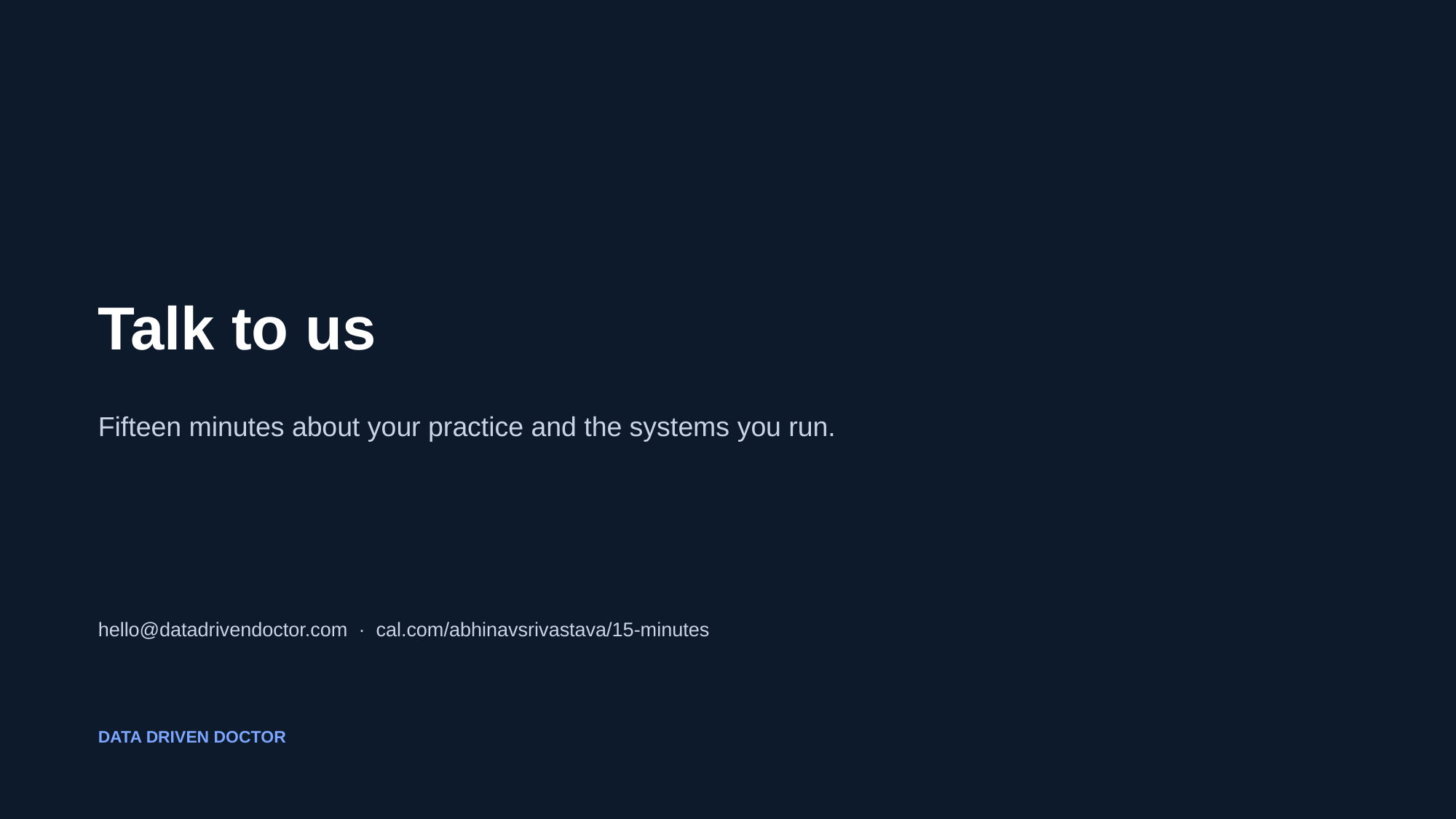

Talk to us
Fifteen minutes about your practice and the systems you run.
hello@datadrivendoctor.com  ·  cal.com/abhinavsrivastava/15-minutes
DATA DRIVEN DOCTOR